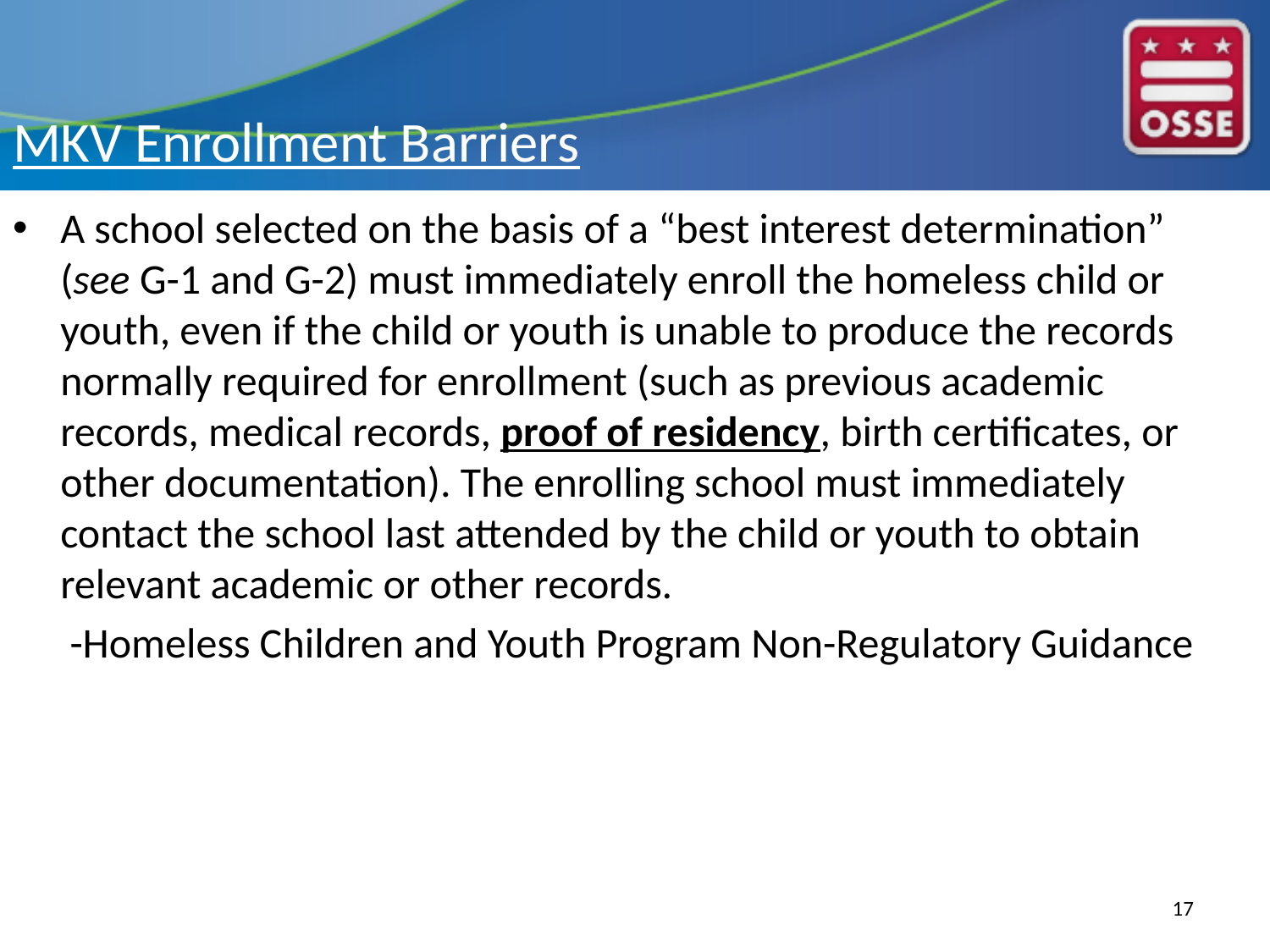

# MKV Enrollment Barriers
A school selected on the basis of a “best interest determination” (see G-1 and G-2) must immediately enroll the homeless child or youth, even if the child or youth is unable to produce the records normally required for enrollment (such as previous academic records, medical records, proof of residency, birth certificates, or other documentation). The enrolling school must immediately contact the school last attended by the child or youth to obtain relevant academic or other records.
-Homeless Children and Youth Program Non-Regulatory Guidance
17